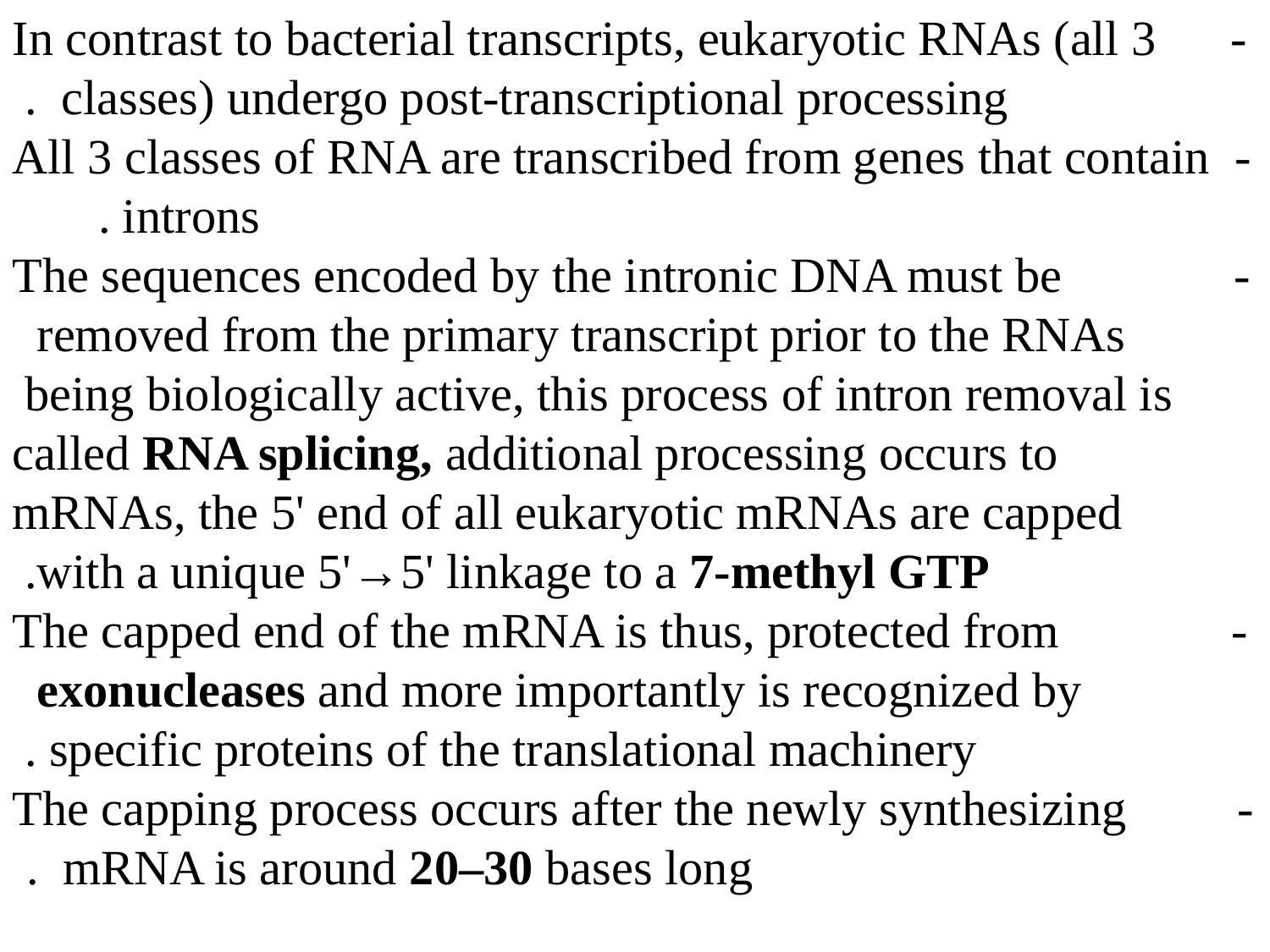

- In contrast to bacterial transcripts, eukaryotic RNAs (all 3        classes) undergo post-transcriptional processing.
- All 3 classes of RNA are transcribed from genes that contain   introns.
- The sequences encoded by the intronic DNA must be                removed from the primary transcript prior to the RNAs            being biologically active, this process of intron removal is       called RNA splicing, additional processing occurs to                mRNAs, the 5' end of all eukaryotic mRNAs are capped          with a unique 5'→5' linkage to a 7-methyl GTP.
- The capped end of the mRNA is thus, protected from                exonucleases and more importantly is recognized by                specific proteins of the translational machinery.
- The capping process occurs after the newly synthesizing           mRNA is around 20–30 bases long.